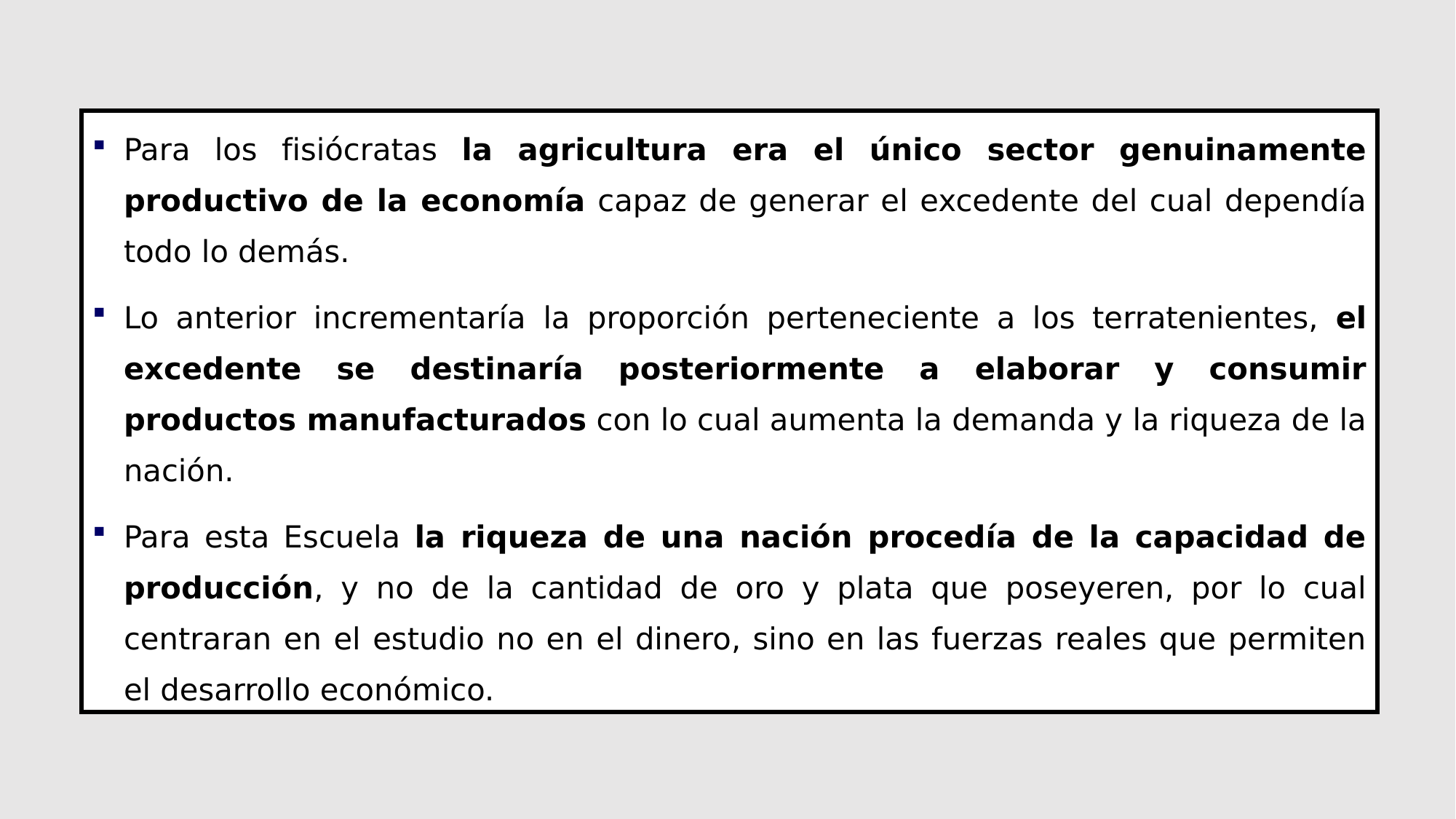

Para los fisiócratas la agricultura era el único sector genuinamente productivo de la economía capaz de generar el excedente del cual dependía todo lo demás.
Lo anterior incrementaría la proporción perteneciente a los terratenientes, el excedente se destinaría posteriormente a elaborar y consumir productos manufacturados con lo cual aumenta la demanda y la riqueza de la nación.
Para esta Escuela la riqueza de una nación procedía de la capacidad de producción, y no de la cantidad de oro y plata que poseyeren, por lo cual centraran en el estudio no en el dinero, sino en las fuerzas reales que permiten el desarrollo económico.